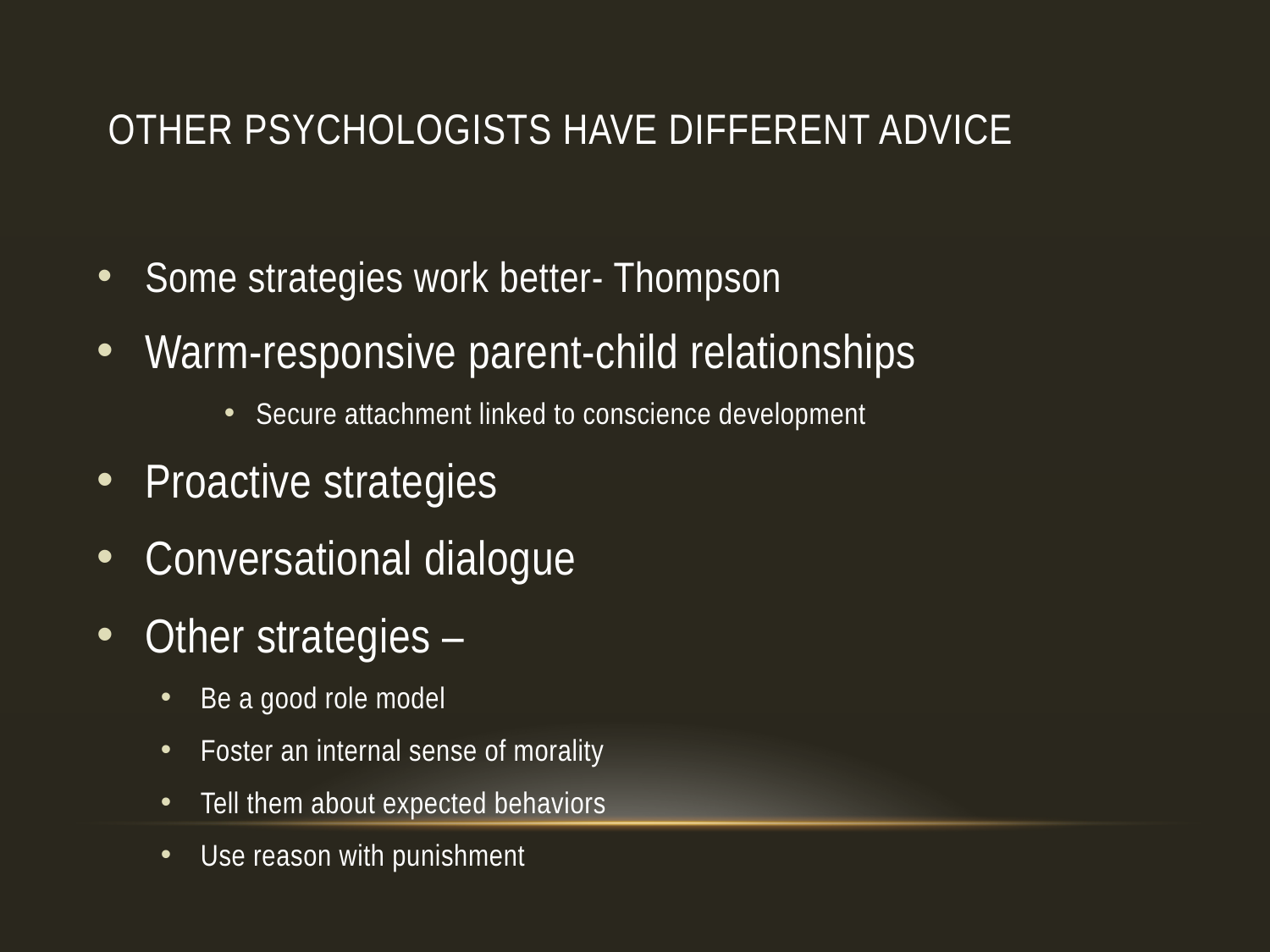

# Other Psychologists Have Different Advice
Some strategies work better- Thompson
Warm-responsive parent-child relationships
Secure attachment linked to conscience development
Proactive strategies
Conversational dialogue
Other strategies –
Be a good role model
Foster an internal sense of morality
Tell them about expected behaviors
Use reason with punishment